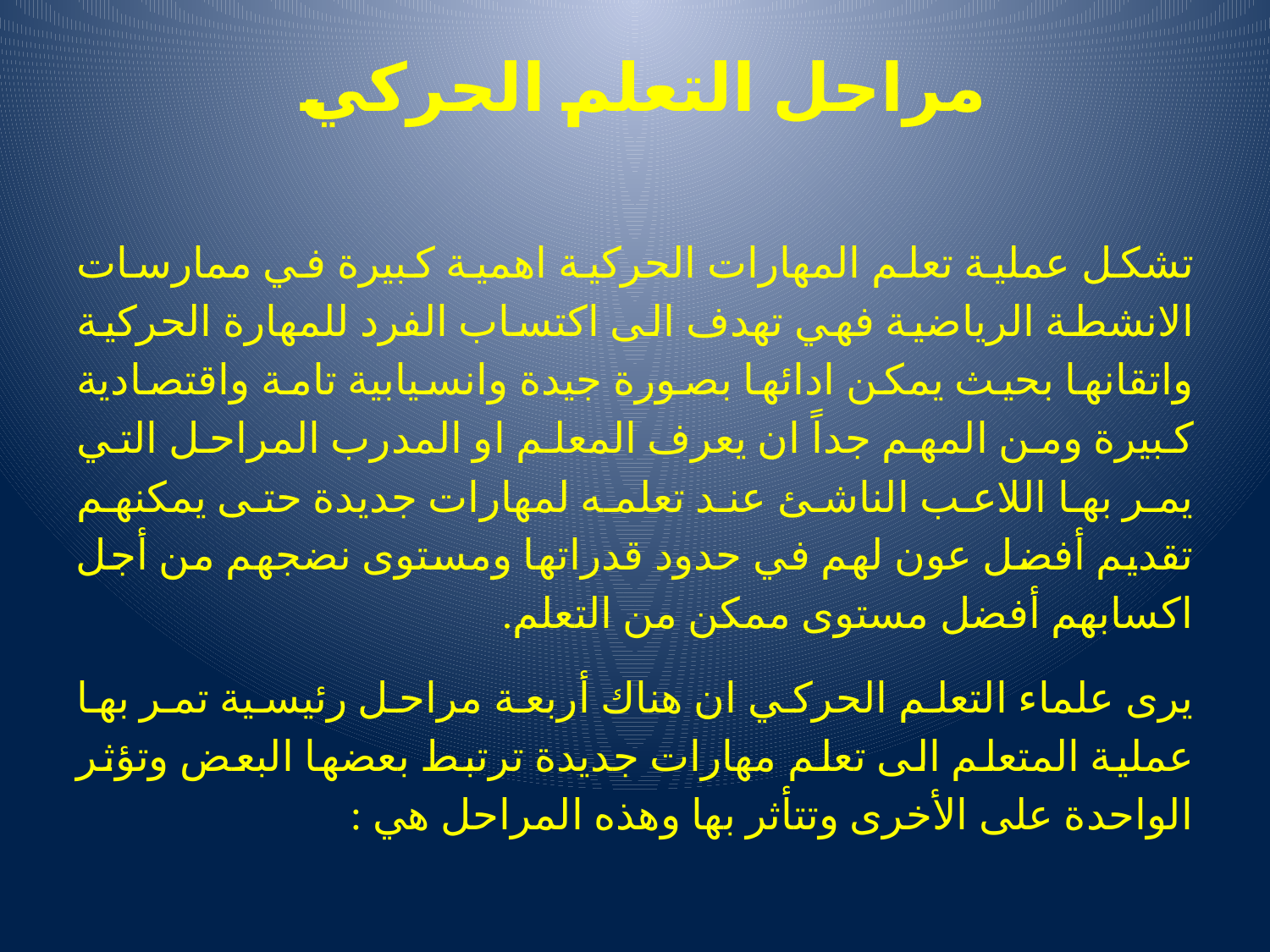

# مراحل التعلم الحركي
تشكل عملية تعلم المهارات الحركية اهمية كبيرة في ممارسات الانشطة الرياضية فهي تهدف الى اكتساب الفرد للمهارة الحركية واتقانها بحيث يمكن ادائها بصورة جيدة وانسيابية تامة واقتصادية كبيرة ومن المهم جداً ان يعرف المعلم او المدرب المراحل التي يمر بها اللاعب الناشئ عند تعلمه لمهارات جديدة حتى يمكنهم تقديم أفضل عون لهم في حدود قدراتها ومستوى نضجهم من أجل اكسابهم أفضل مستوى ممكن من التعلم.
يرى علماء التعلم الحركي ان هناك أربعة مراحل رئيسية تمر بها عملية المتعلم الى تعلم مهارات جديدة ترتبط بعضها البعض وتؤثر الواحدة على الأخرى وتتأثر بها وهذه المراحل هي :